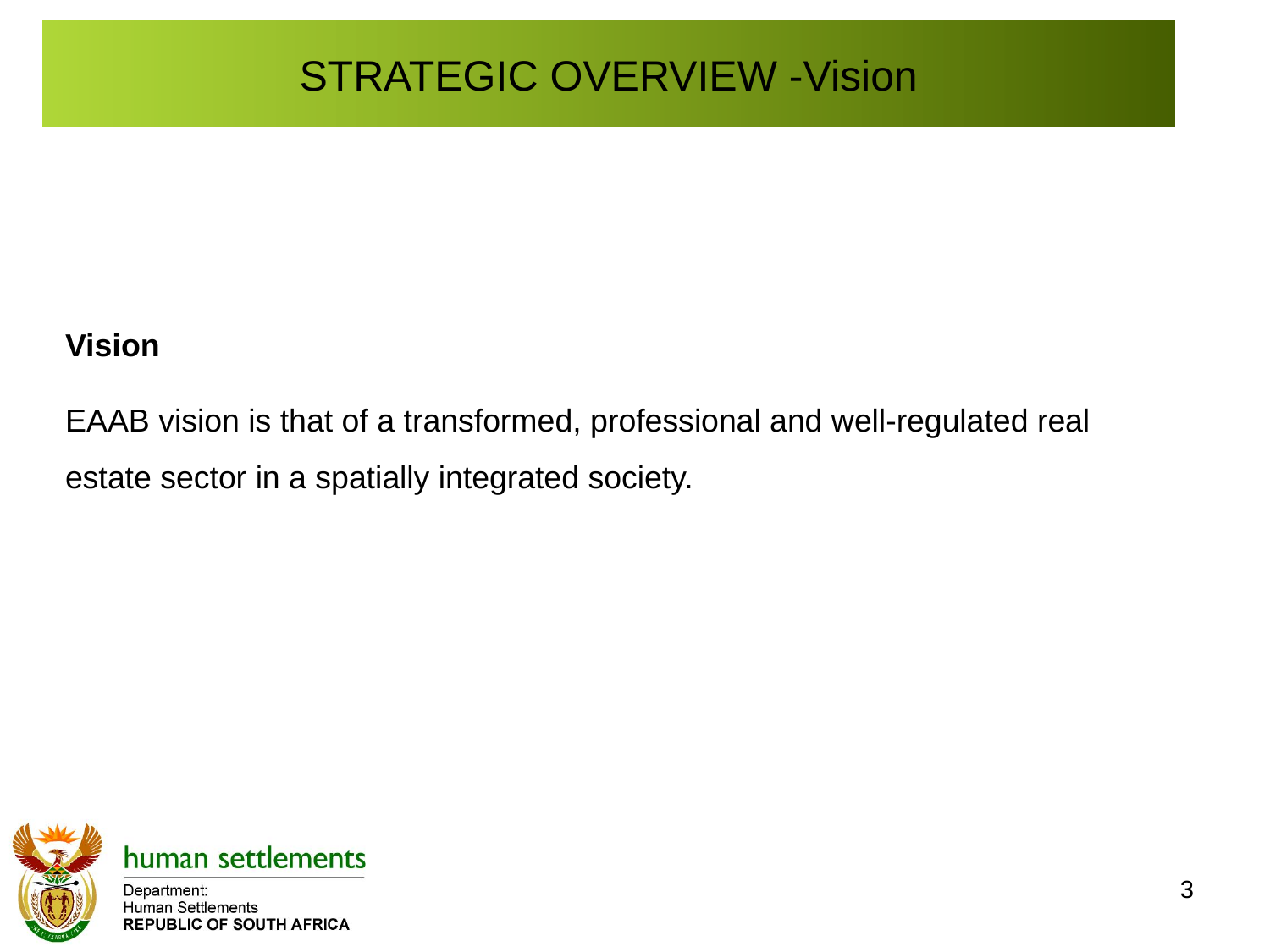

# STRATEGIC OVERVIEW -Vision

Vision
EAAB vision is that of a transformed, professional and well-regulated real estate sector in a spatially integrated society.

3